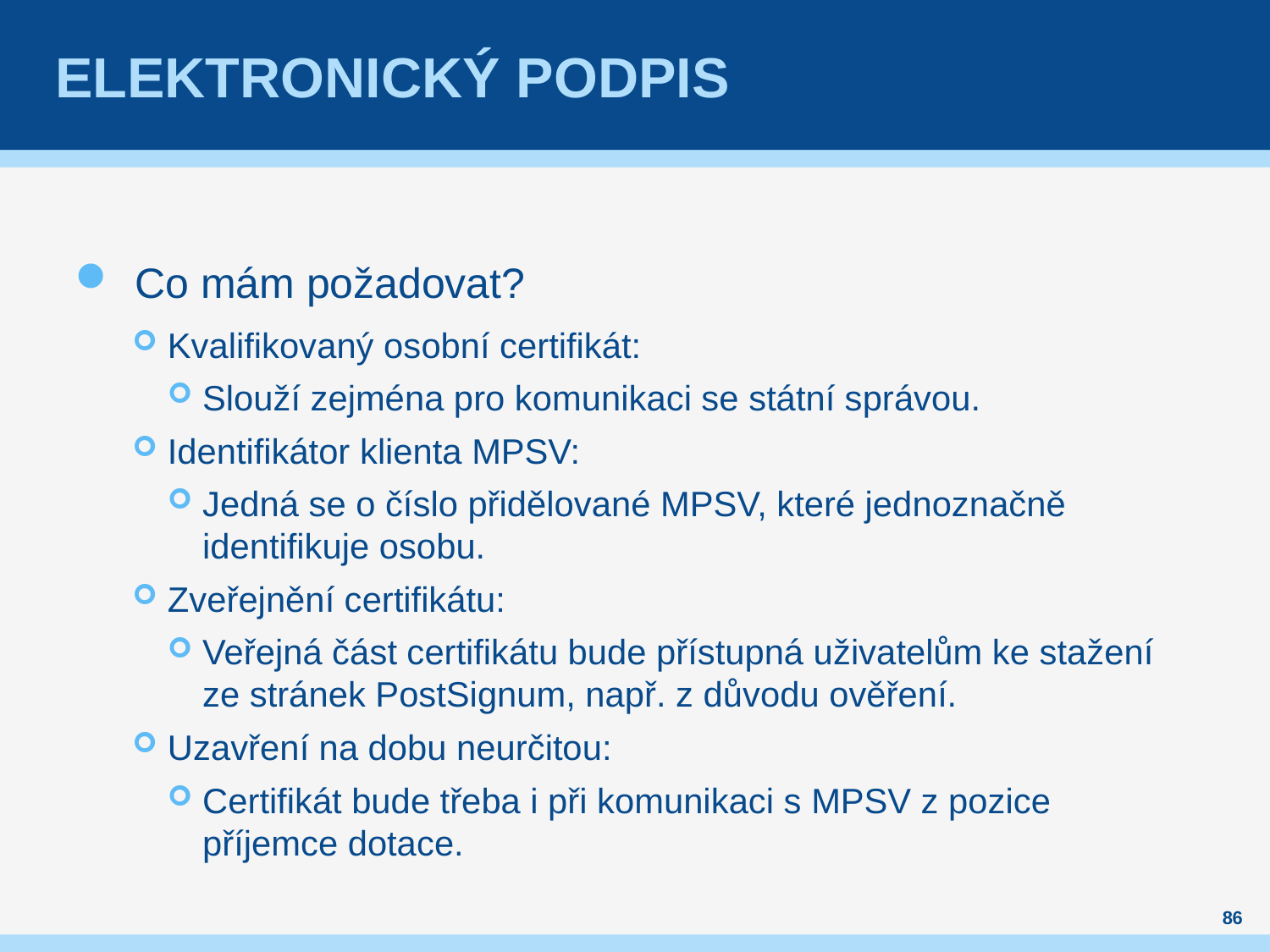

# Elektronický podpis
Co mám požadovat?
Kvalifikovaný osobní certifikát:
Slouží zejména pro komunikaci se státní správou.
Identifikátor klienta MPSV:
Jedná se o číslo přidělované MPSV, které jednoznačně identifikuje osobu.
Zveřejnění certifikátu:
Veřejná část certifikátu bude přístupná uživatelům ke stažení ze stránek PostSignum, např. z důvodu ověření.
Uzavření na dobu neurčitou:
Certifikát bude třeba i při komunikaci s MPSV z pozice příjemce dotace.

86